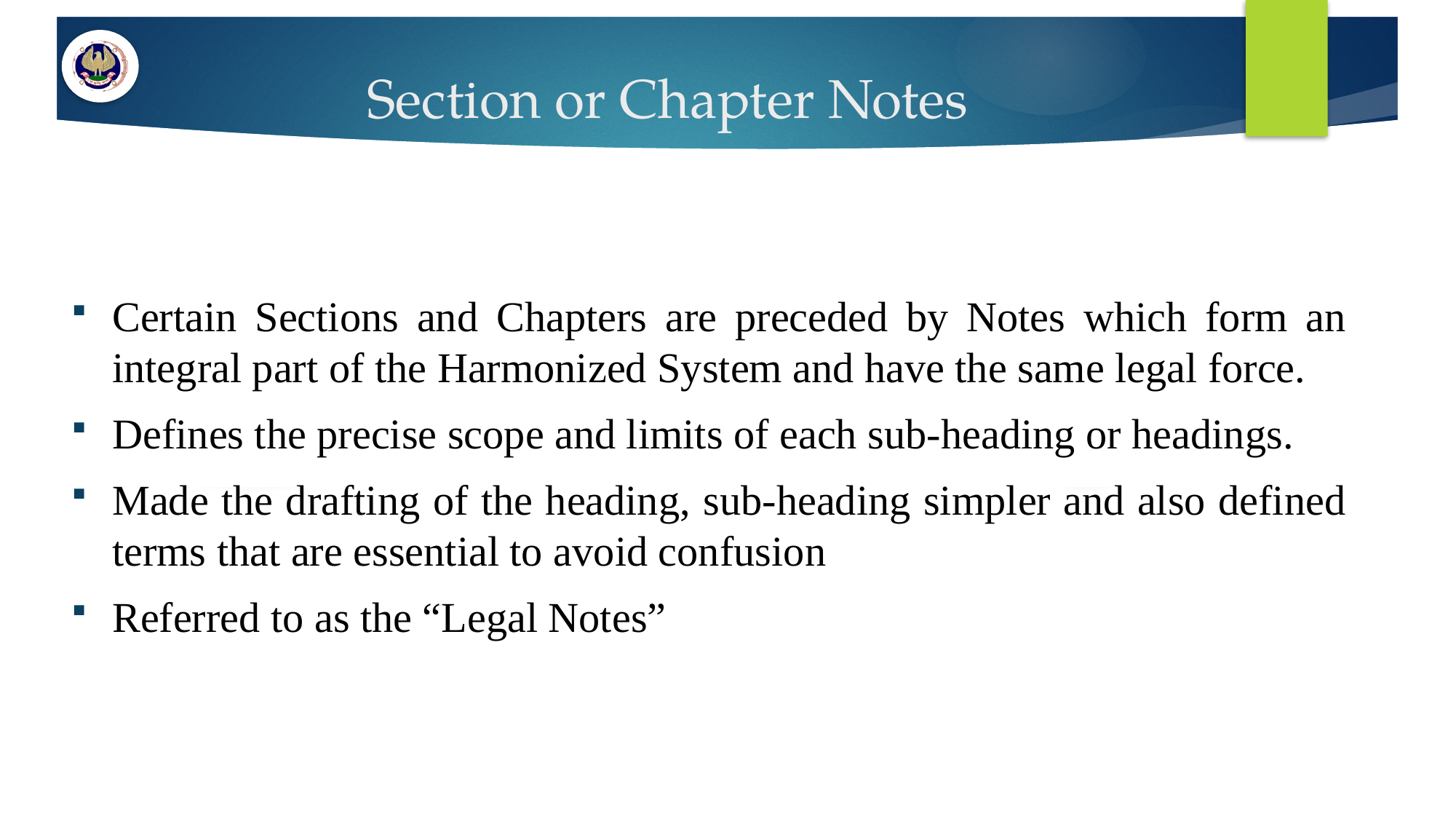

# Section or Chapter Notes
Certain Sections and Chapters are preceded by Notes which form an integral part of the Harmonized System and have the same legal force.
Defines the precise scope and limits of each sub-heading or headings.
Made the drafting of the heading, sub-heading simpler and also defined terms that are essential to avoid confusion
Referred to as the “Legal Notes”